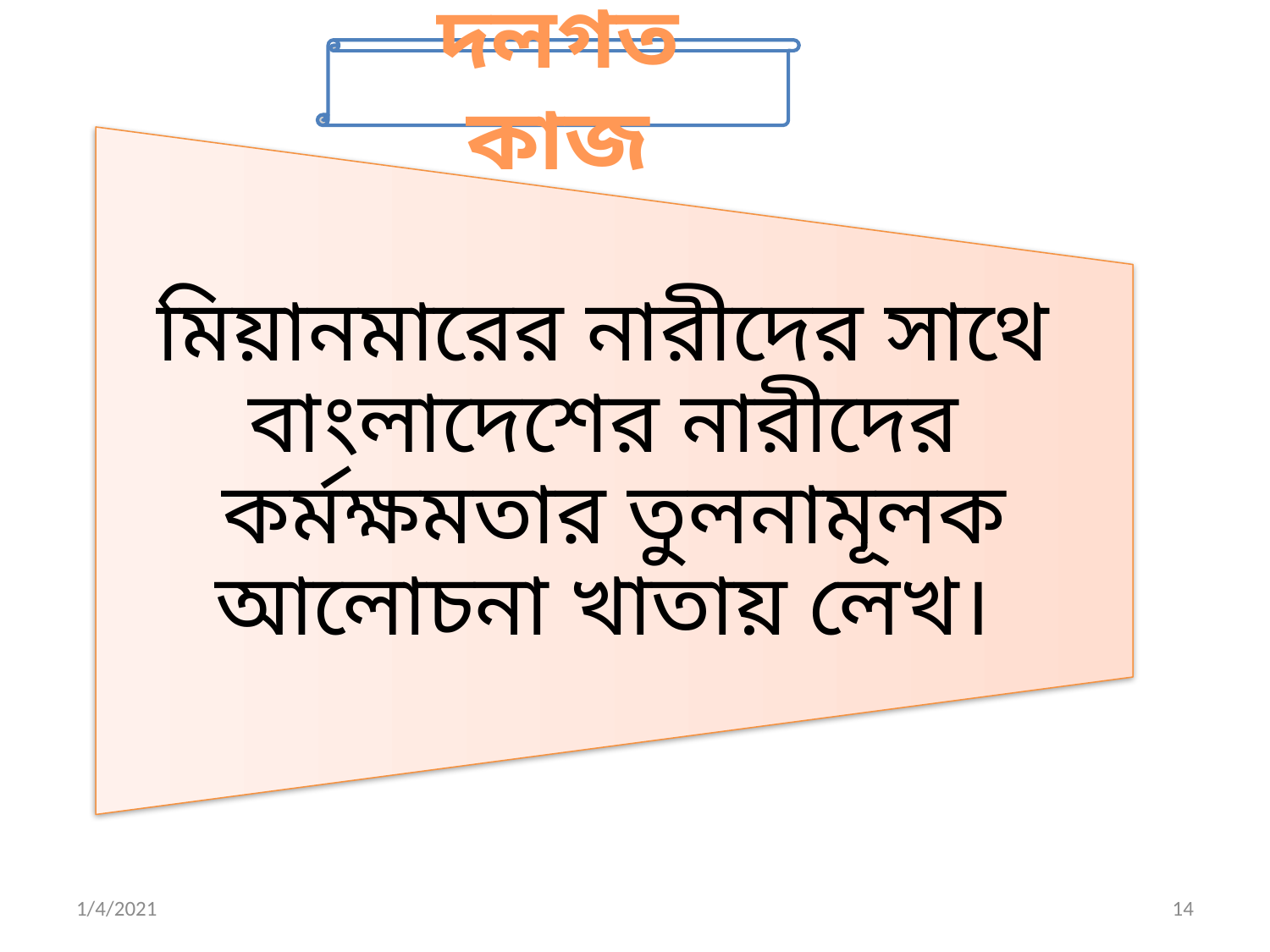

দলগত কাজ
মিয়ানমারের নারীদের সাথে  বাংলাদেশের নারীদের  কর্মক্ষমতার তুলনামূলক আলোচনা খাতায় লেখ।
1/4/2021
14